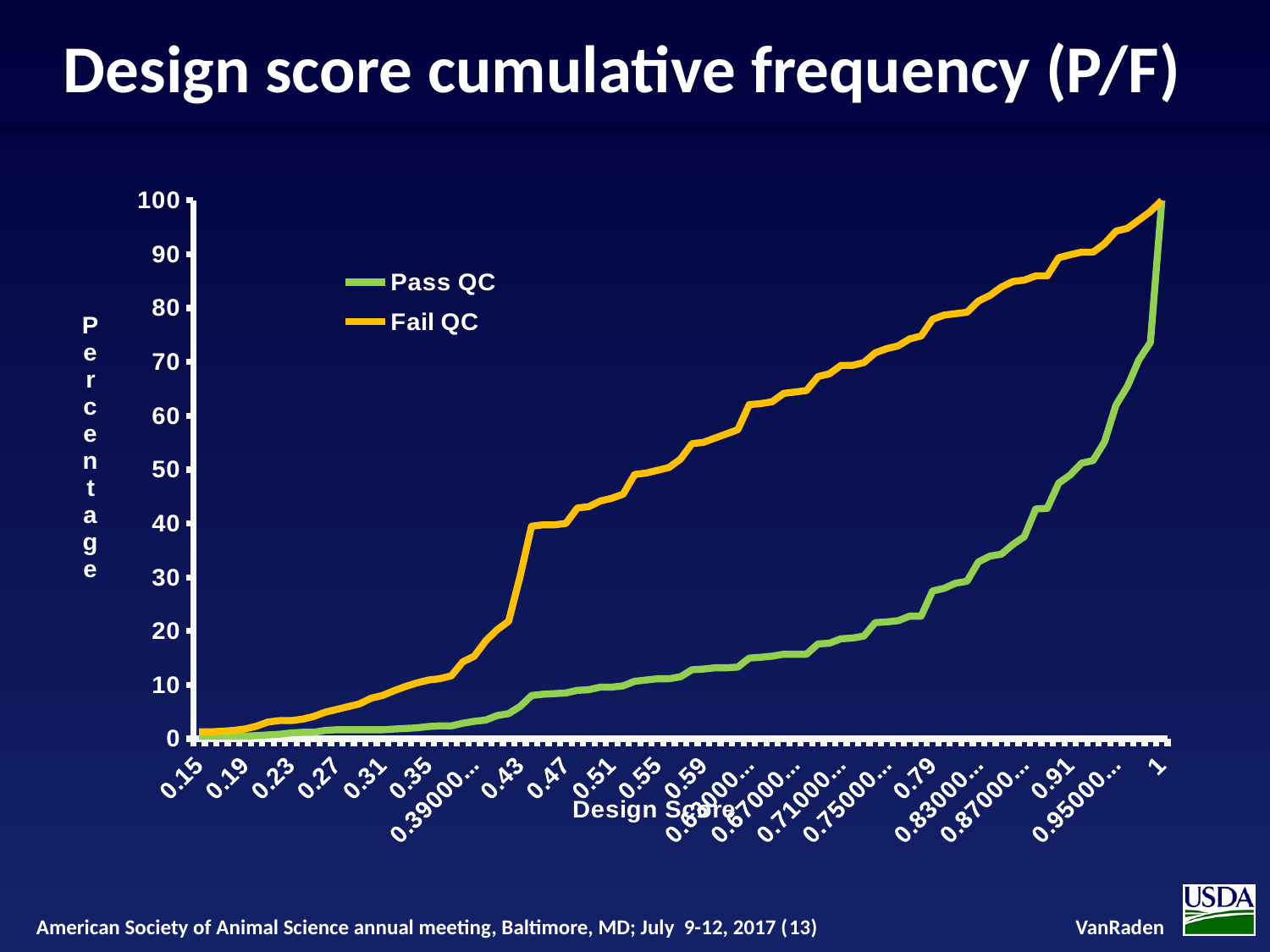

# Design score cumulative frequency (P/F)

### Chart

| Category |  |  |
|---|---|---|
| 0.15000000000000022 | 0.4796000000000001 | 1.2987 |
| 0.16 | 0.4796000000000001 | 1.2987 |
| 0.17 | 0.4796000000000001 | 1.4 |
| 0.18000000000000022 | 0.4796000000000001 | 1.5584 |
| 0.19 | 0.4796000000000001 | 1.8182 |
| 0.2 | 0.5994999999999996 | 2.3376999999999977 |
| 0.21000000000000021 | 0.7194 | 3.1168999999999967 |
| 0.22 | 0.8393 | 3.3765999999999967 |
| 0.23 | 1.0790999999999982 | 3.3765999999999967 |
| 0.24000000000000021 | 1.199 | 3.6363999999999987 |
| 0.25 | 1.199 | 4.1557999999999975 |
| 0.26 | 1.5588 | 4.9351 |
| 0.27 | 1.6787 | 5.4544999999999995 |
| 0.28000000000000008 | 1.6787 | 5.974 |
| 0.29000000000000031 | 1.6787 | 6.4935 |
| 0.30000000000000032 | 1.6787 | 7.5325 |
| 0.31000000000000044 | 1.6787 | 8.051900000000002 |
| 0.32000000000000051 | 1.7986 | 8.9177 |
| 0.33000000000000057 | 1.9185 | 9.696900000000001 |
| 0.34 | 2.0383999999999998 | 10.389600000000014 |
| 0.35000000000000031 | 2.2782 | 10.9091 |
| 0.36000000000000032 | 2.3980999999999977 | 11.168800000000001 |
| 0.37000000000000038 | 2.3980999999999977 | 11.6883 |
| 0.3800000000000005 | 2.8776999999999977 | 14.2857 |
| 0.39000000000000051 | 3.2374 | 15.3247 |
| 0.4 | 3.4772 | 18.18179999999997 |
| 0.41000000000000031 | 4.3165 | 20.259699999999967 |
| 0.42000000000000032 | 4.6763 | 21.8182 |
| 0.43000000000000038 | 5.9952 | 30.1299 |
| 0.44 | 8.033600000000003 | 39.4805 |
| 0.45 | 8.2734 | 39.74030000000001 |
| 0.46 | 8.3933 | 39.74030000000001 |
| 0.47000000000000008 | 8.513200000000001 | 40.0 |
| 0.48000000000000032 | 8.9928 | 42.857099999999996 |
| 0.49000000000000032 | 9.1127 | 43.1169 |
| 0.5 | 9.592300000000002 | 44.155800000000006 |
| 0.51 | 9.592300000000002 | 44.67530000000006 |
| 0.52 | 9.8321 | 45.454499999999996 |
| 0.53 | 10.6715 | 49.09090000000001 |
| 0.54 | 10.9113 | 49.35059999999999 |
| 0.55000000000000004 | 11.1511 | 49.8701 |
| 0.56000000000000005 | 11.1511 | 50.3896 |
| 0.56999999999999995 | 11.5108 | 51.94810000000001 |
| 0.58000000000000007 | 12.829700000000004 | 54.805200000000006 |
| 0.59 | 12.9496 | 55.0649 |
| 0.60000000000000064 | 13.189400000000004 | 55.8442 |
| 0.61000000000000065 | 13.189400000000004 | 56.62340000000001 |
| 0.62000000000000088 | 13.309400000000016 | 57.4026 |
| 0.630000000000001 | 14.988 | 62.0779 |
| 0.64000000000000101 | 15.15 | 62.25 |
| 0.65000000000000113 | 15.3477 | 62.5974 |
| 0.66000000000000114 | 15.7074 | 64.15579999999989 |
| 0.67000000000000115 | 15.7074 | 64.41560000000003 |
| 0.68 | 15.7074 | 64.67529999999998 |
| 0.69000000000000061 | 17.6259 | 67.27269999999999 |
| 0.70000000000000062 | 17.745799999999942 | 67.7922 |
| 0.71000000000000063 | 18.585099999999965 | 69.3506 |
| 0.72000000000000064 | 18.704999999999988 | 69.3506 |
| 0.73000000000000065 | 19.064699999999963 | 69.87009999999998 |
| 0.74000000000000088 | 21.582699999999942 | 71.6883 |
| 0.750000000000001 | 21.70299999999999 | 72.468 |
| 0.76000000000000101 | 21.941999999999986 | 72.987 |
| 0.77000000000000102 | 22.78199999999999 | 74.286 |
| 0.78 | 22.78199999999999 | 74.80499999999999 |
| 0.79 | 27.457999999999988 | 77.922 |
| 0.8 | 27.938 | 78.701 |
| 0.81 | 28.896999999999988 | 78.96100000000003 |
| 0.82000000000000062 | 29.257 | 79.221 |
| 0.83000000000000063 | 32.854 | 81.299 |
| 0.84000000000000064 | 33.933 | 82.338 |
| 0.85000000000000064 | 34.29300000000001 | 83.896 |
| 0.86000000000000065 | 36.091 | 84.935 |
| 0.87000000000000088 | 37.53 | 85.195 |
| 0.88 | 42.686 | 85.974 |
| 0.89 | 42.806000000000004 | 85.974 |
| 0.9 | 47.482 | 89.351 |
| 0.91 | 49.0 | 89.9 |
| 0.92 | 51.19900000000001 | 90.39 |
| 0.93 | 51.679 | 90.39 |
| 0.94000000000000061 | 55.156000000000006 | 91.94800000000002 |
| 0.95000000000000062 | 61.99 | 94.286 |
| 0.97000000000000064 | 65.468 | 94.80499999999999 |
| 0.98 | 70.384 | 96.364 |
| 0.99 | 73.62099999999998 | 97.922 |
| 1 | 100.0 | 100.0 |